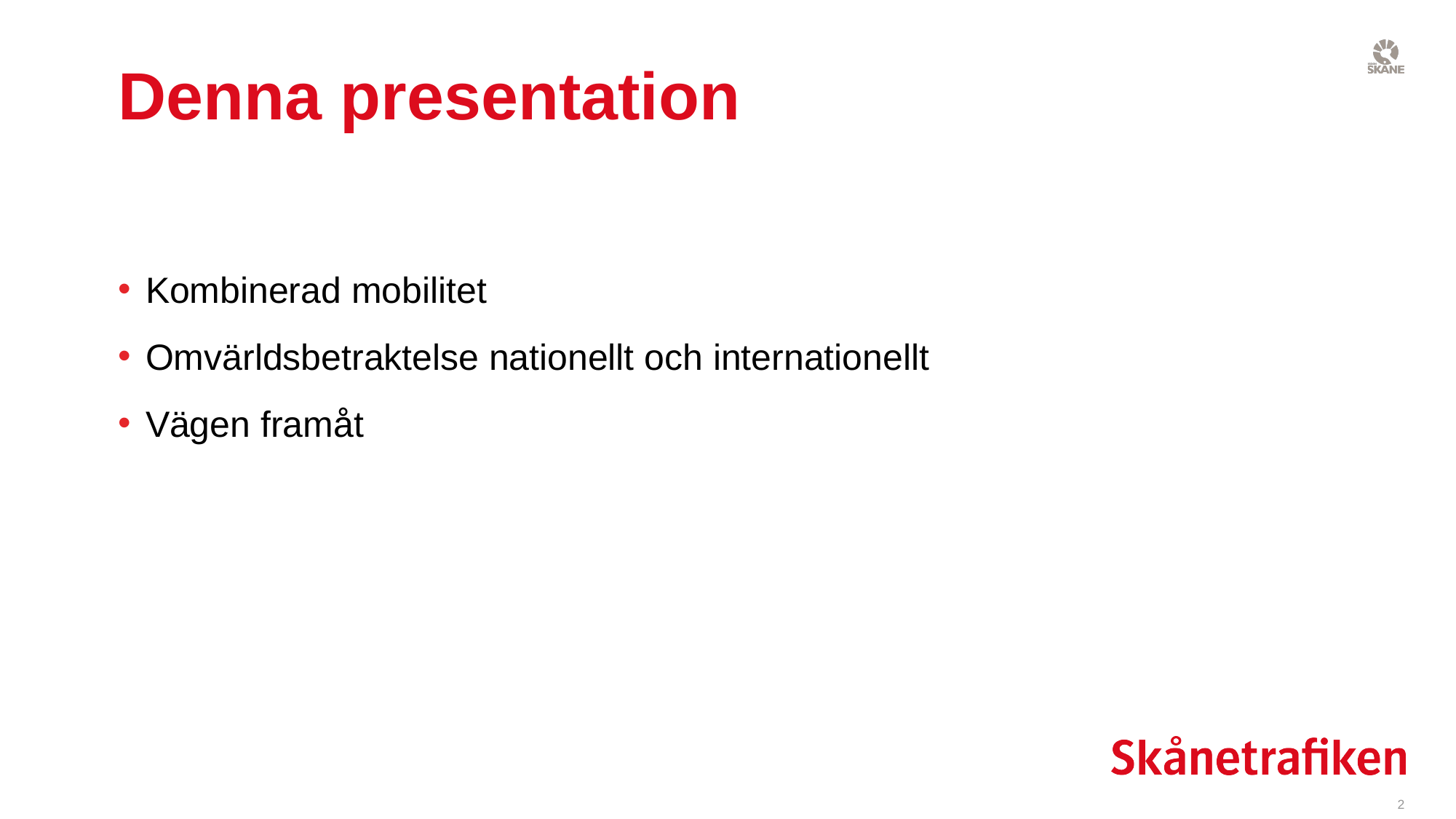

# Denna presentation
Kombinerad mobilitet
Omvärldsbetraktelse nationellt och internationellt
Vägen framåt
2